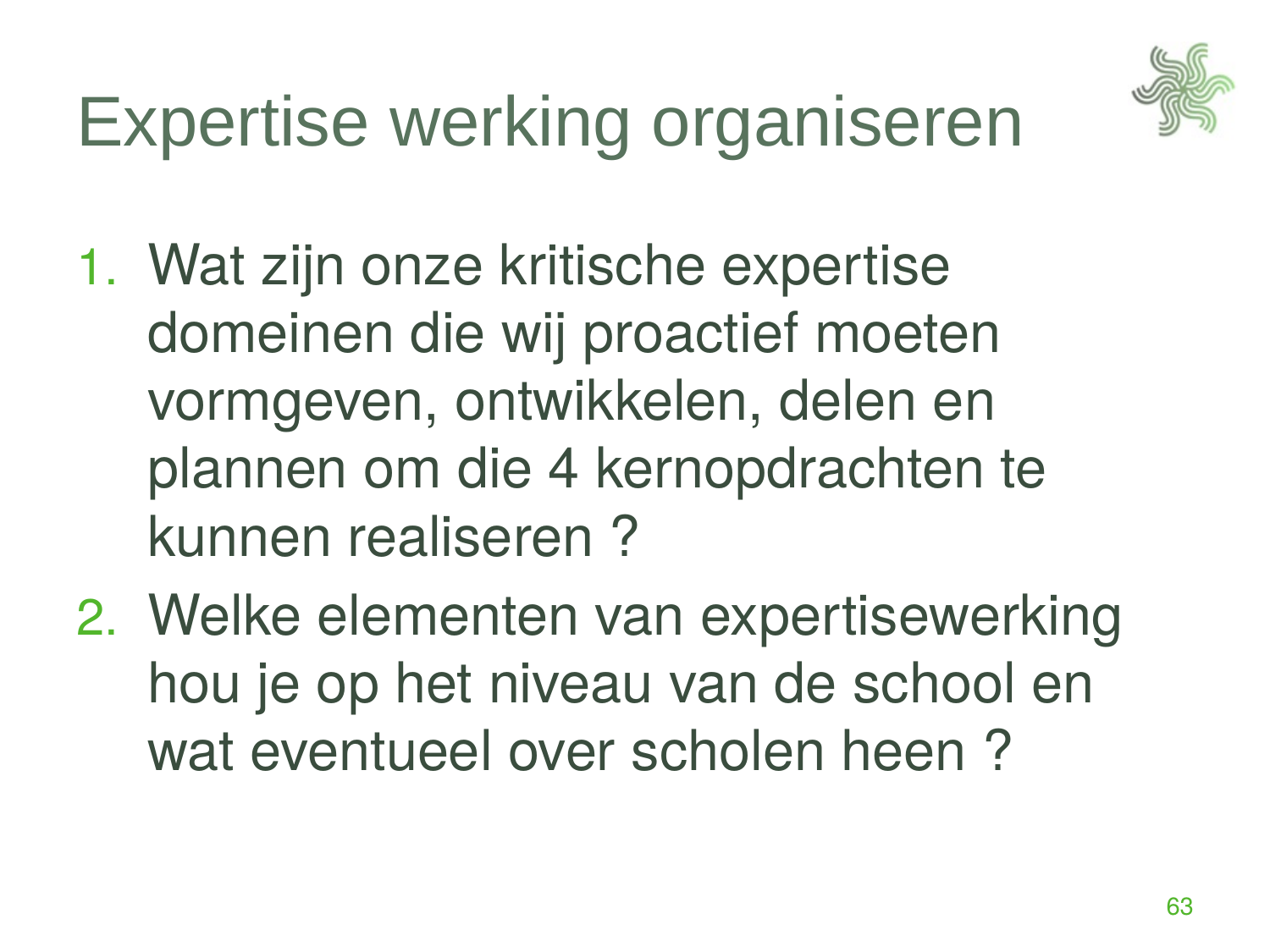

# Expertise werking organiseren
Wat zijn onze kritische expertise domeinen die wij proactief moeten vormgeven, ontwikkelen, delen en plannen om die 4 kernopdrachten te kunnen realiseren ?
Welke elementen van expertisewerking hou je op het niveau van de school en wat eventueel over scholen heen ?
63